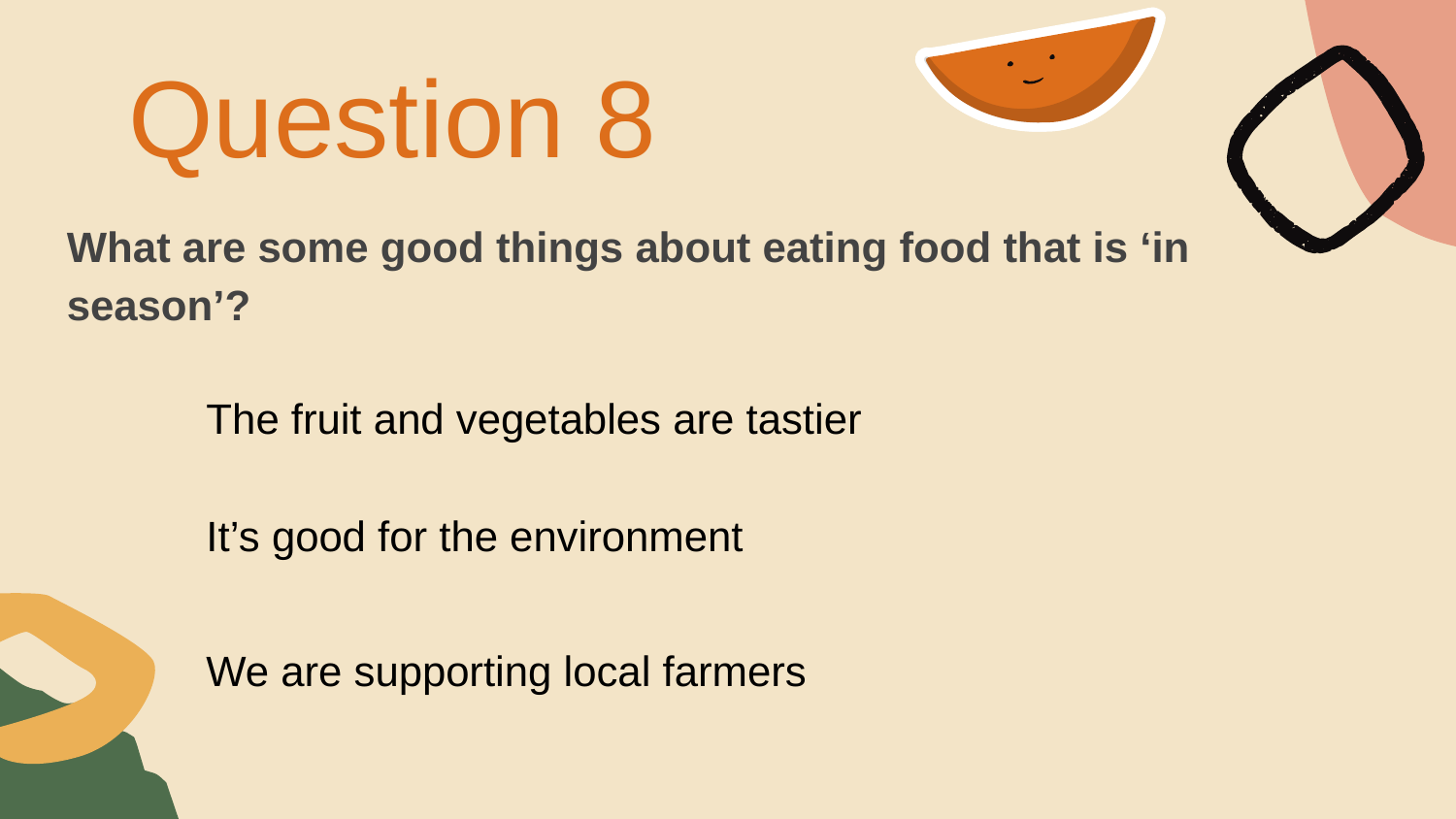

# Question 8
What are some good things about eating food that is ‘in season’?

The fruit and vegetables are tastier

It’s good for the environment

We are supporting local farmers